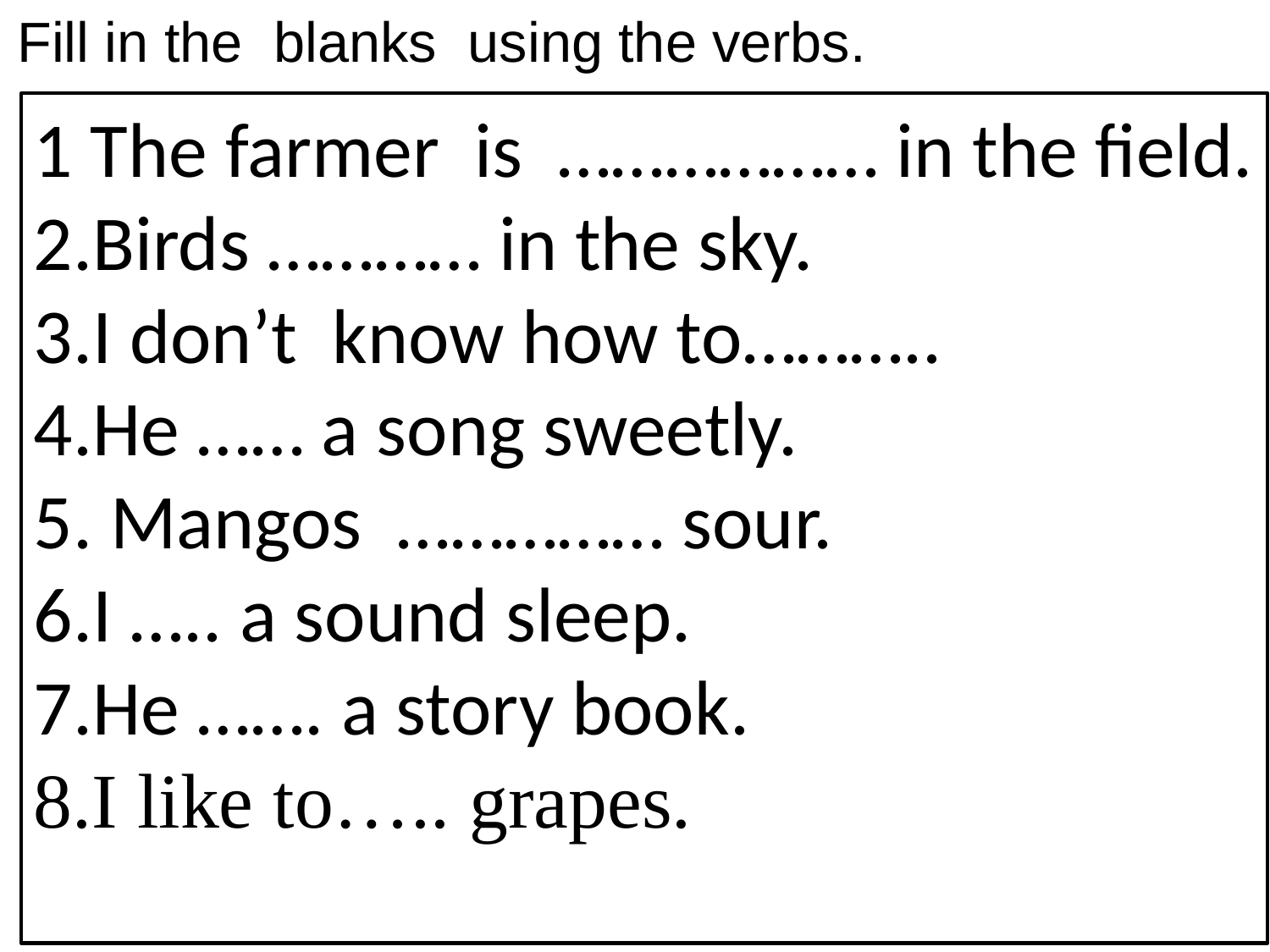

Fill in the  blanks  using the verbs.
1 The farmer  is  ……………… in the field.
2.Birds ………… in the sky.
3.I don’t  know how to………..
4.He …… a song sweetly.
5. Mangos  …………… sour.
6.I ….. a sound sleep.
7.He ……. a story book.
8.I like to….. grapes.